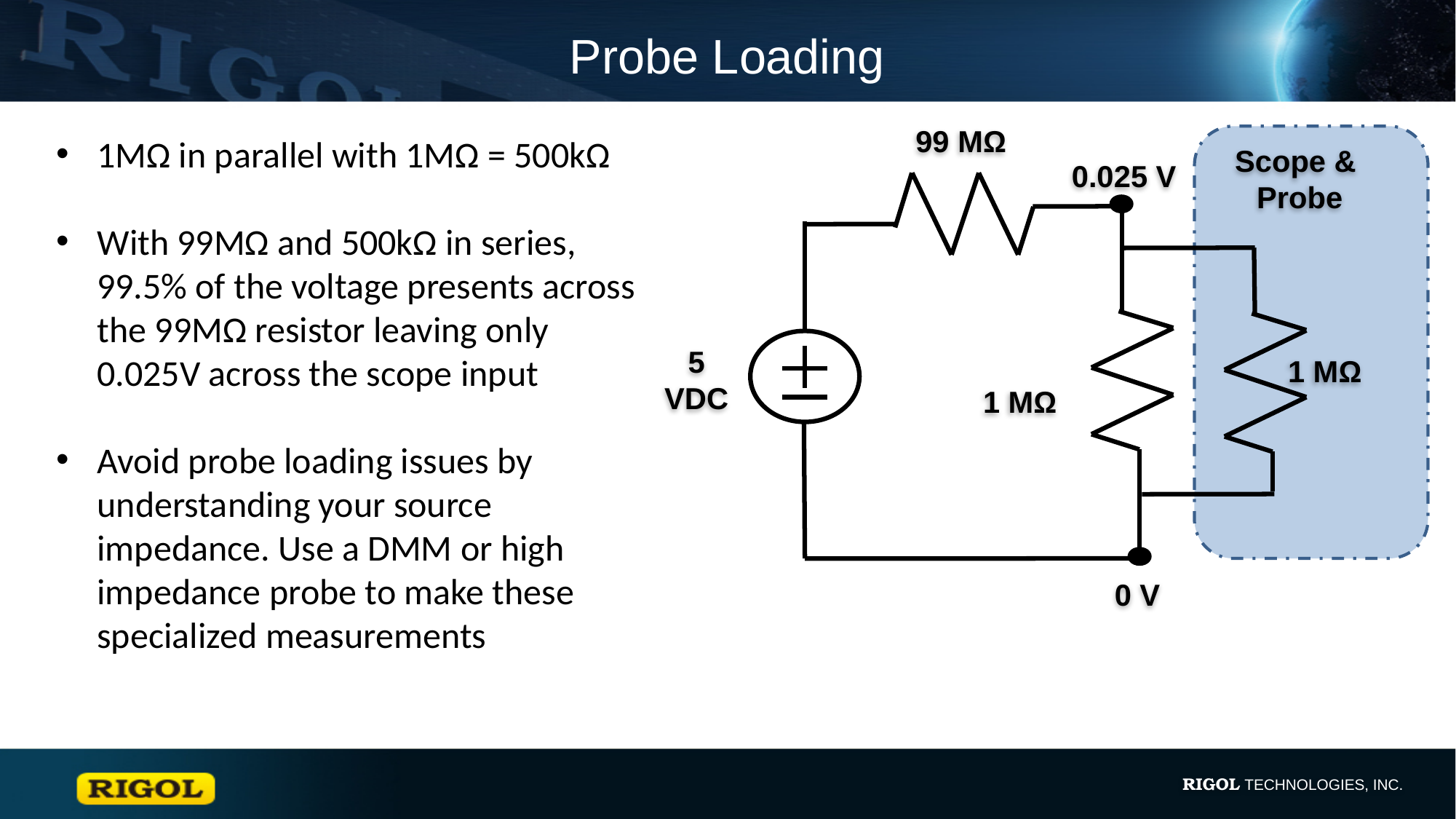

# Probe Loading
99 MΩ
1MΩ in parallel with 1MΩ = 500kΩ

With 99MΩ and 500kΩ in series, 99.5% of the voltage presents across the 99MΩ resistor leaving only 0.025V across the scope input

Avoid probe loading issues by understanding your source impedance. Use a DMM or high impedance probe to make these specialized measurements

Scope &
Probe
0.025 V

5 VDC
1 MΩ
1 MΩ

0 V